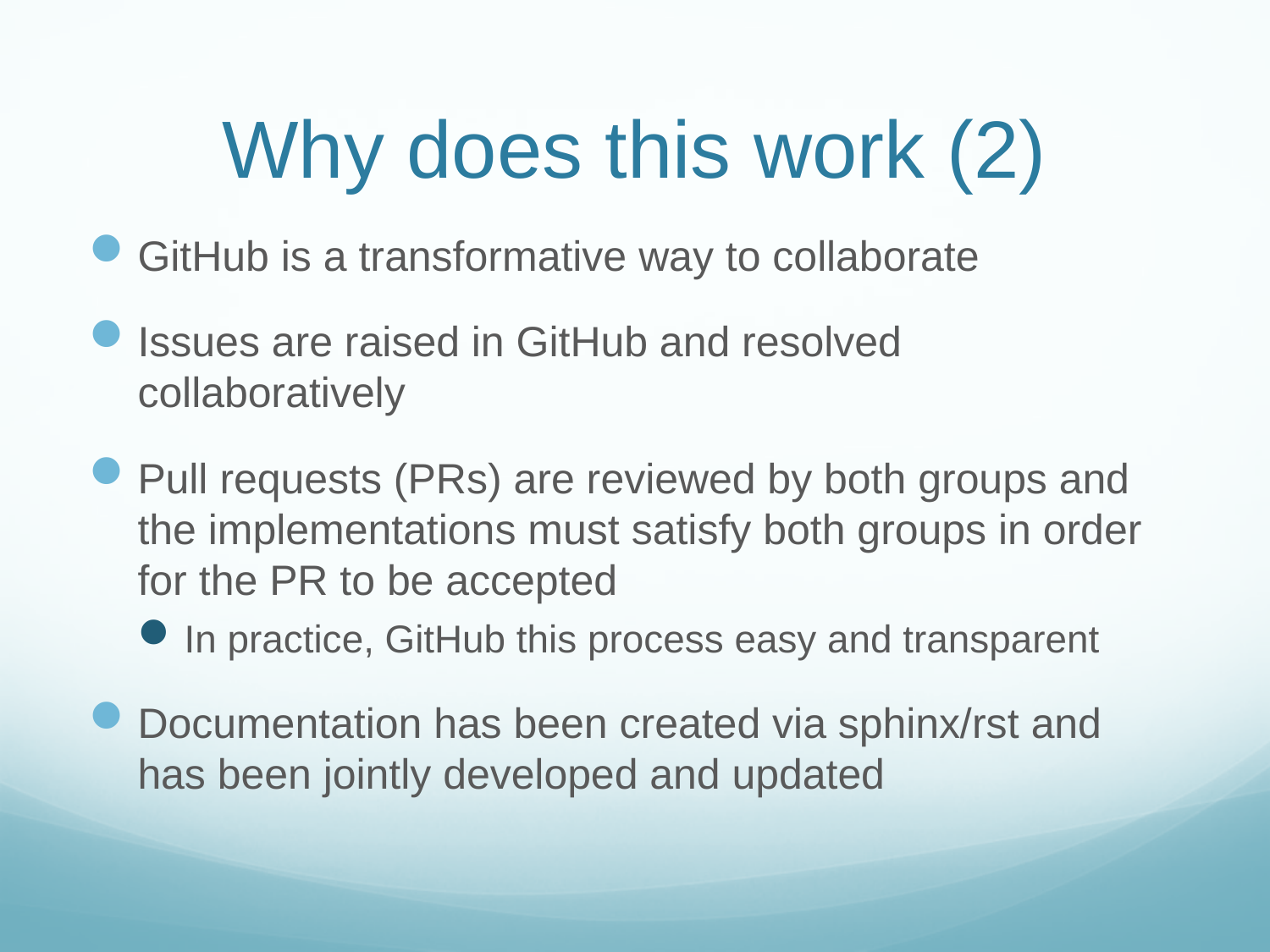

# Why does this work (2)
GitHub is a transformative way to collaborate
Issues are raised in GitHub and resolved collaboratively
Pull requests (PRs) are reviewed by both groups and the implementations must satisfy both groups in order for the PR to be accepted
In practice, GitHub this process easy and transparent
Documentation has been created via sphinx/rst and has been jointly developed and updated